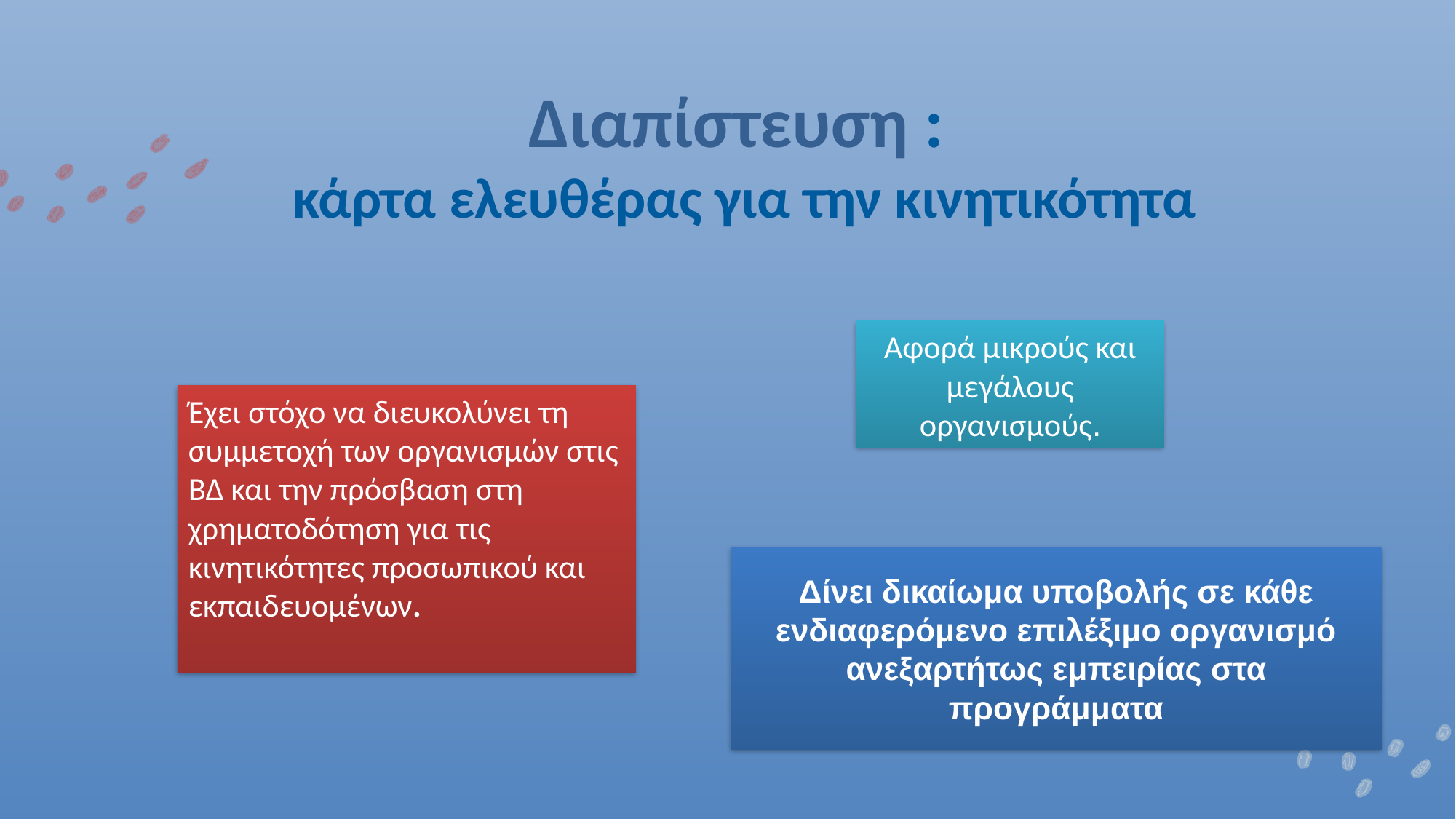

# Διαπίστευση : κάρτα ελευθέρας για την κινητικότητα
Αφορά μικρούς και μεγάλους οργανισμούς.
Έχει στόχο να διευκολύνει τη συμμετοχή των οργανισμών στις ΒΔ και την πρόσβαση στη χρηματοδότηση για τις κινητικότητες προσωπικού και εκπαιδευομένων.

Δίνει δικαίωμα υποβολής σε κάθε ενδιαφερόμενο επιλέξιμο οργανισμό ανεξαρτήτως εμπειρίας στα προγράμματα